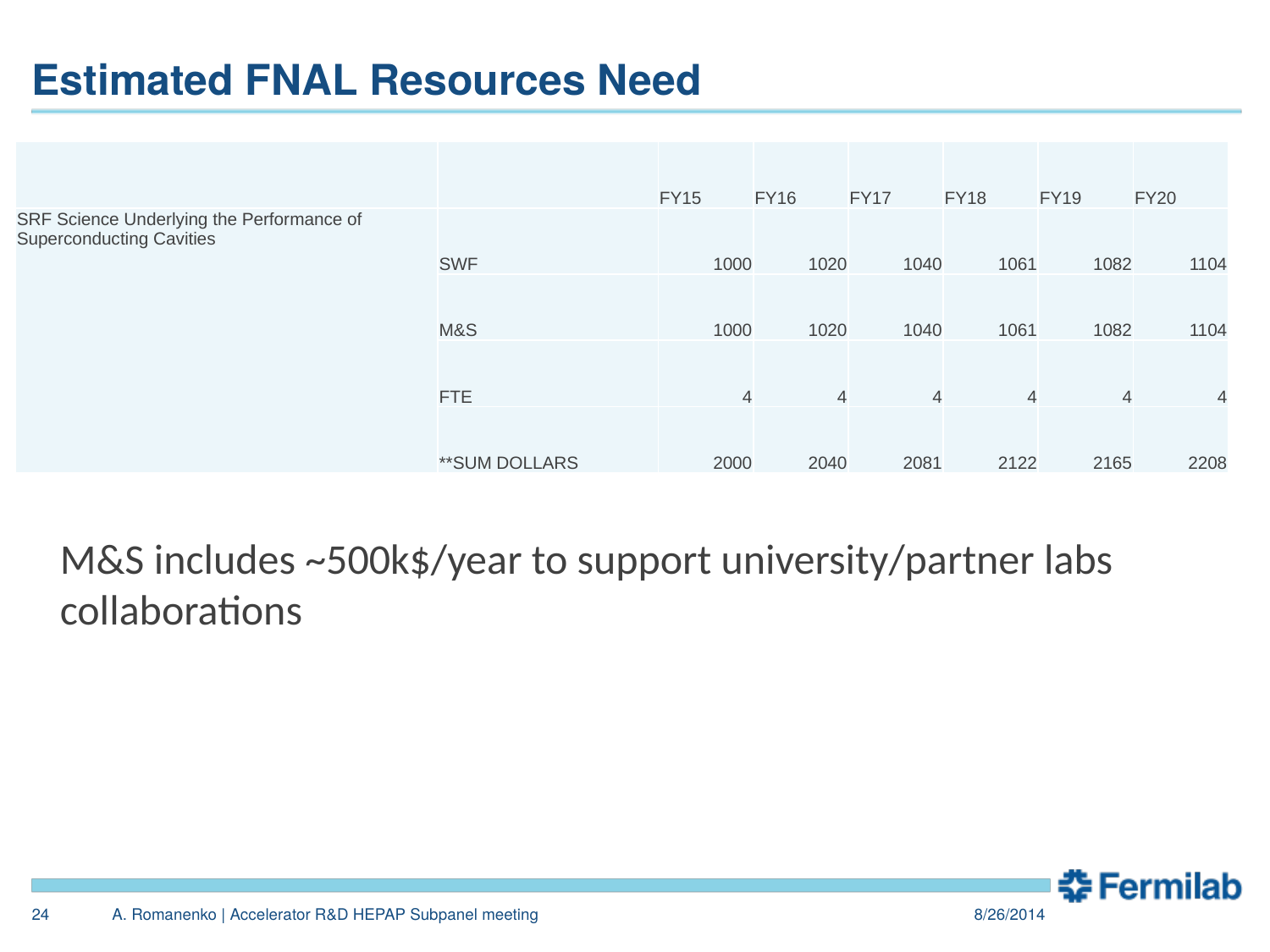

# Estimated FNAL Resources Need
|  |  | FY15 | FY16 | FY17 | FY18 | FY19 | FY20 |
| --- | --- | --- | --- | --- | --- | --- | --- |
| SRF Science Underlying the Performance of Superconducting Cavities | SWF | 1000 | 1020 | 1040 | 1061 | 1082 | 1104 |
|  | M&S | 1000 | 1020 | 1040 | 1061 | 1082 | 1104 |
|  | FTE | 4 | 4 | 4 | 4 | 4 | 4 |
|  | \*\*SUM DOLLARS | 2000 | 2040 | 2081 | 2122 | 2165 | 2208 |
M&S includes ~500k$/year to support university/partner labs collaborations
24
A. Romanenko | Accelerator R&D HEPAP Subpanel meeting
8/26/2014